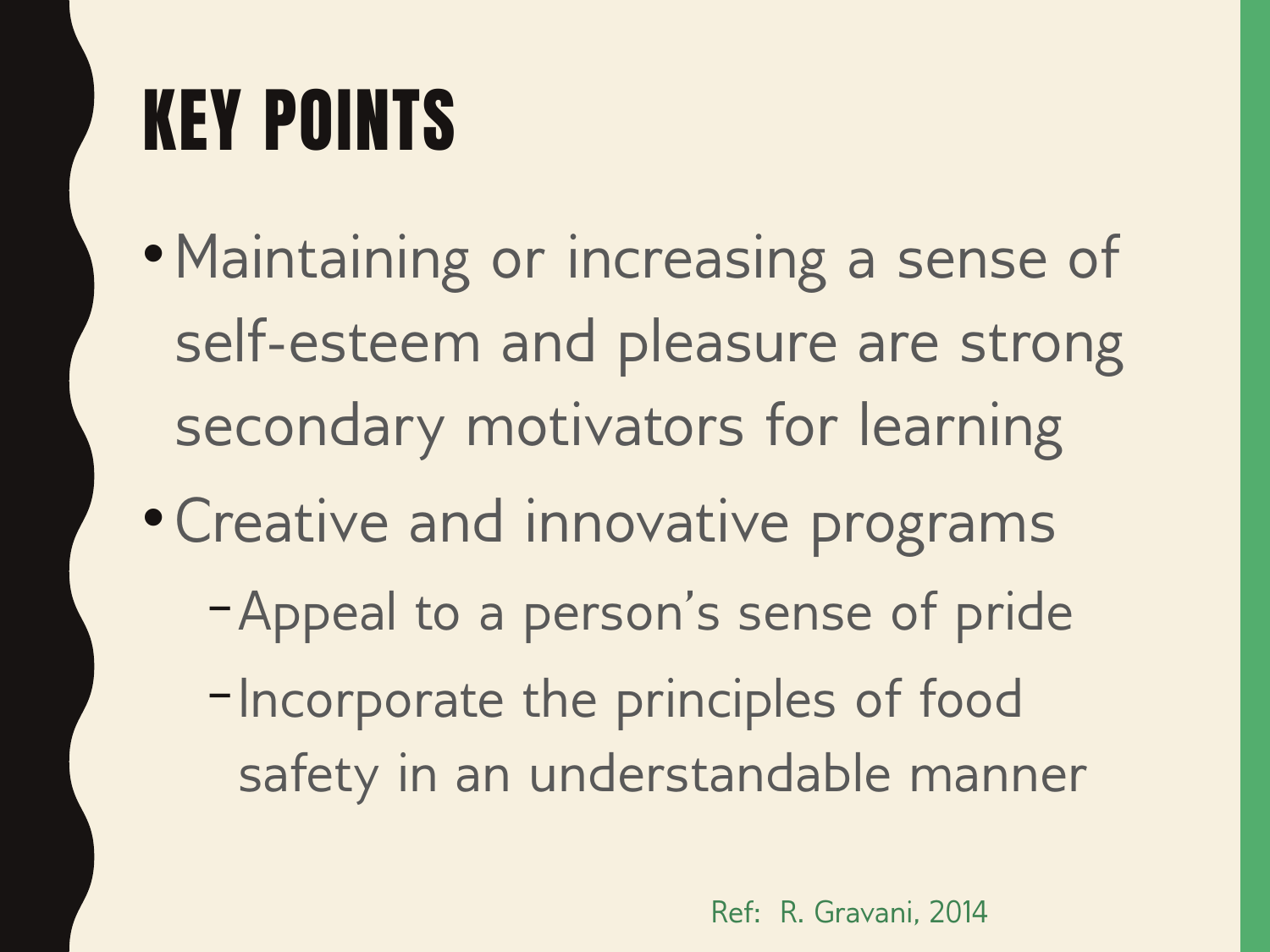

# Key points
Maintaining or increasing a sense of self-esteem and pleasure are strong secondary motivators for learning
Creative and innovative programs
Appeal to a person’s sense of pride
Incorporate the principles of food safety in an understandable manner
Ref:  R. Gravani, 2014